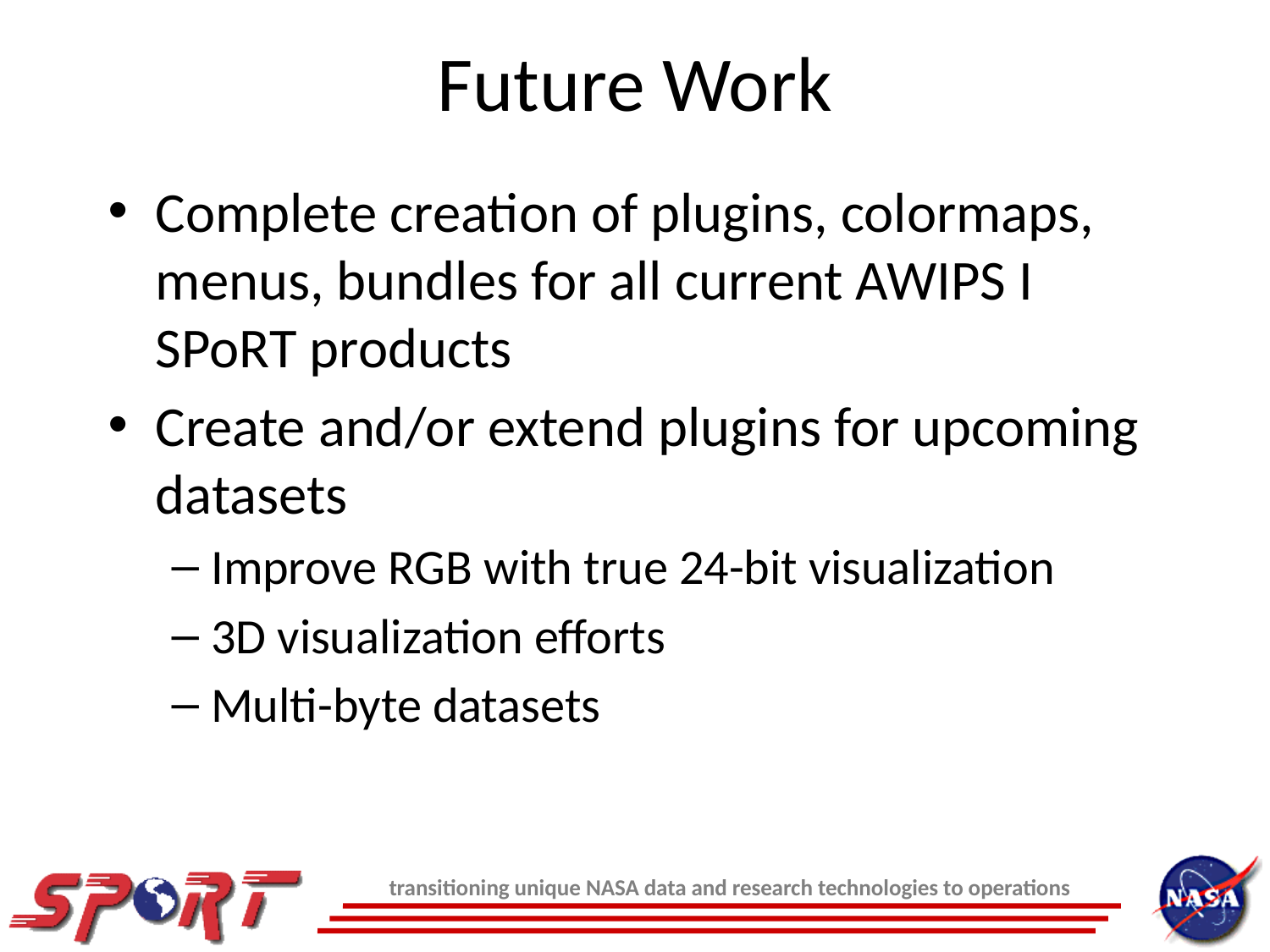

# Future Work
Complete creation of plugins, colormaps, menus, bundles for all current AWIPS I SPoRT products
Create and/or extend plugins for upcoming datasets
Improve RGB with true 24-bit visualization
3D visualization efforts
Multi-byte datasets